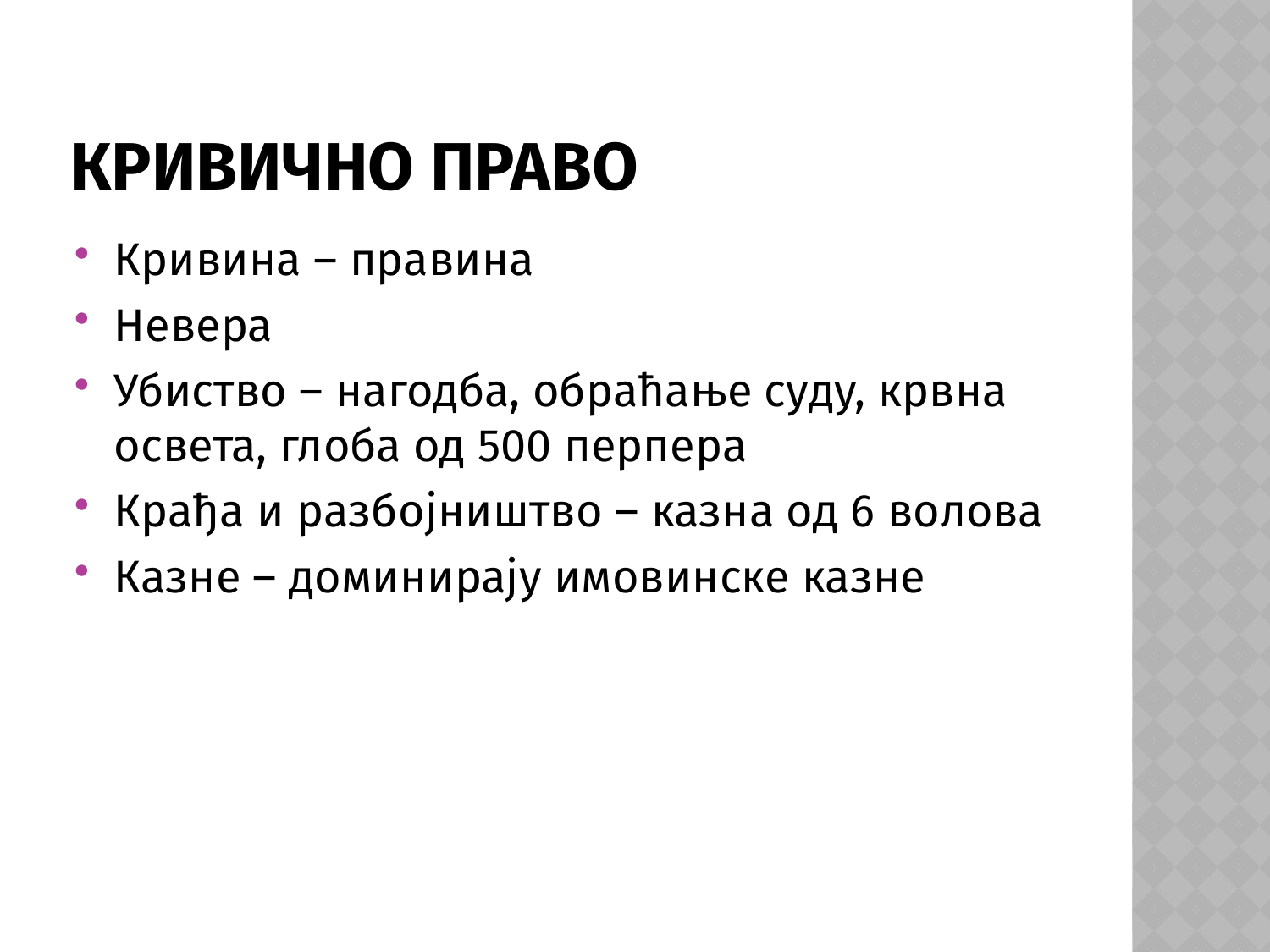

# КРИВИЧНО ПРАВО
Кривина – правина
Невера
Убиство – нагодба, обраћање суду, крвна освета, глоба од 500 перпера
Крађа и разбојништво – казна од 6 волова
Казне – доминирају имовинске казне